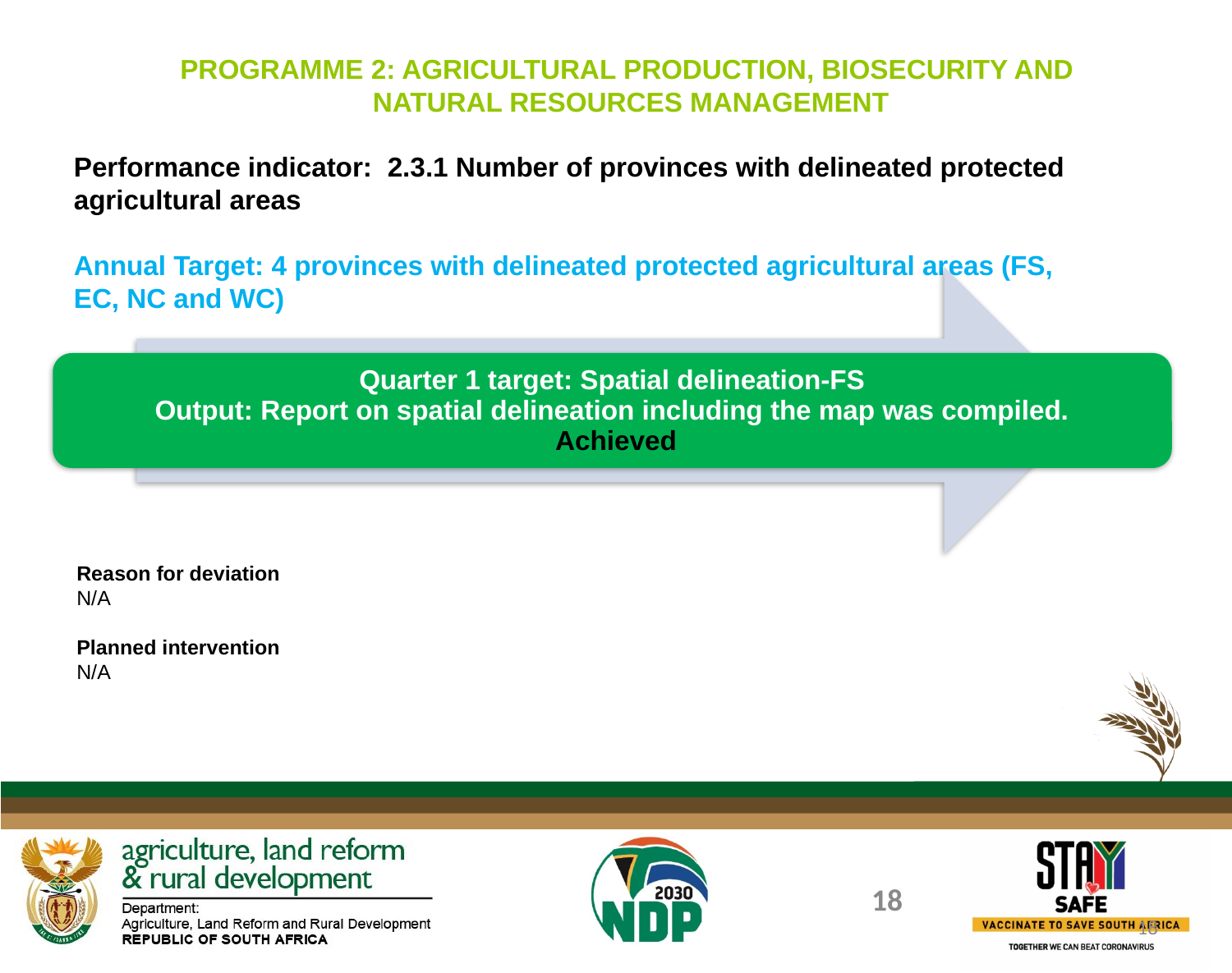

PROGRAMME 2: AGRICULTURAL PRODUCTION, BIOSECURITY AND
 NATURAL RESOURCES MANAGEMENT

Performance indicator:  2.3.1 Number of provinces with delineated protected agricultural areas

Annual Target: 4 provinces with delineated protected agricultural areas (FS, EC, NC and WC)

Quarter 1 target: Spatial delineation-FS
Output: Report on spatial delineation including the map was compiled.
 Achieved
Reason for deviation
N/A

Planned intervention
N/A
18
18